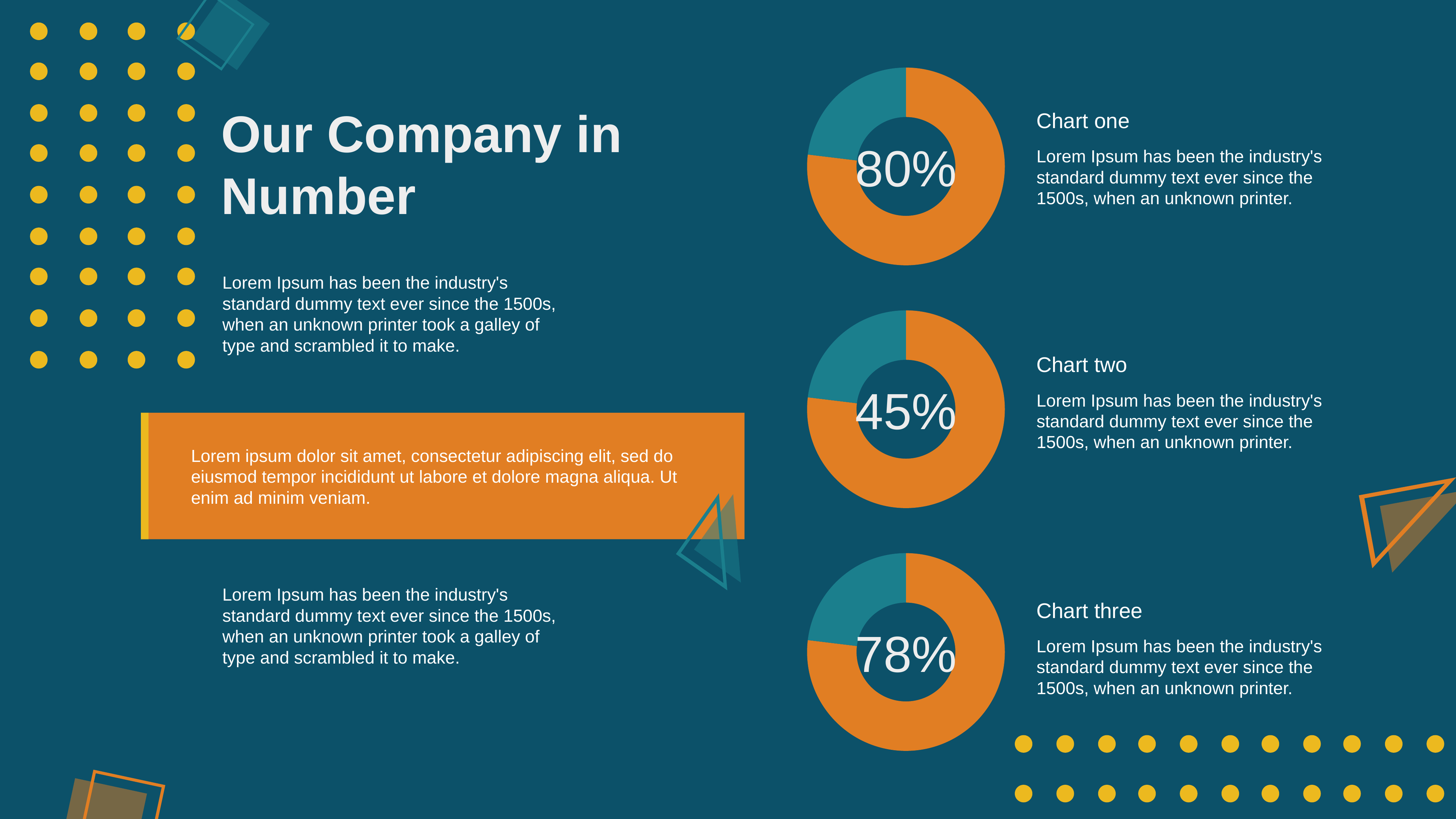

### Chart

| Category | Region 1 |
|---|---|
| August | 100.0 |
| September | 30.0 |
80%
Our Company in Number
Chart one
Lorem Ipsum has been the industry's standard dummy text ever since the 1500s, when an unknown printer.
Lorem Ipsum has been the industry's standard dummy text ever since the 1500s, when an unknown printer took a galley of type and scrambled it to make.

### Chart

| Category | Region 1 |
|---|---|
| August | 100.0 |
| September | 30.0 |
45%
Chart two
Lorem Ipsum has been the industry's standard dummy text ever since the 1500s, when an unknown printer.

Lorem ipsum dolor sit amet, consectetur adipiscing elit, sed do eiusmod tempor incididunt ut labore et dolore magna aliqua. Ut enim ad minim veniam.

### Chart

| Category | Region 1 |
|---|---|
| August | 100.0 |
| September | 30.0 |
78%
Lorem Ipsum has been the industry's standard dummy text ever since the 1500s, when an unknown printer took a galley of type and scrambled it to make.
Chart three
Lorem Ipsum has been the industry's standard dummy text ever since the 1500s, when an unknown printer.